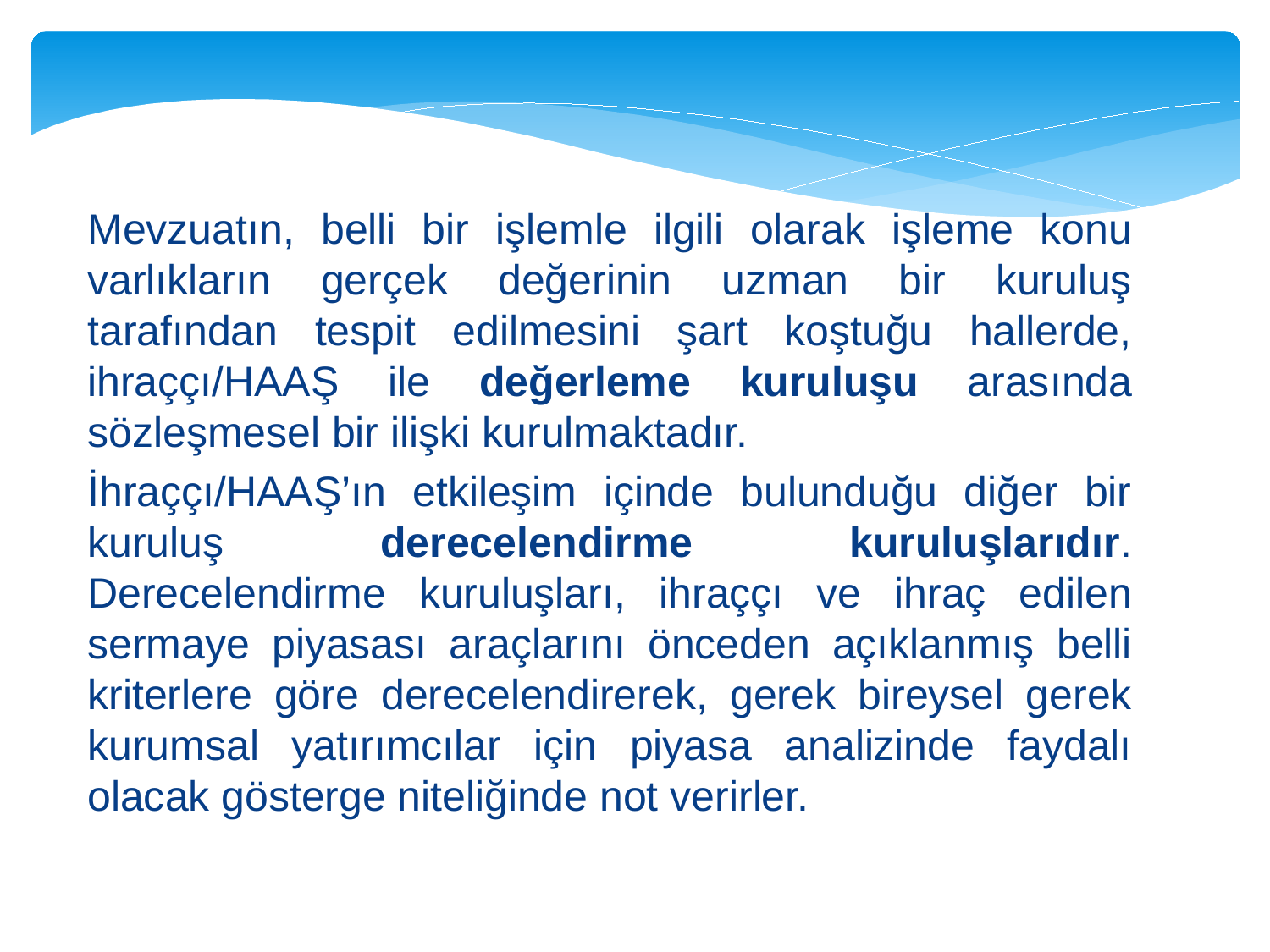

Mevzuatın, belli bir işlemle ilgili olarak işleme konu varlıkların gerçek değerinin uzman bir kuruluş tarafından tespit edilmesini şart koştuğu hallerde, ihraççı/HAAŞ ile değerleme kuruluşu arasında sözleşmesel bir ilişki kurulmaktadır.
İhraççı/HAAŞ’ın etkileşim içinde bulunduğu diğer bir kuruluş derecelendirme kuruluşlarıdır. Derecelendirme kuruluşları, ihraççı ve ihraç edilen sermaye piyasası araçlarını önceden açıklanmış belli kriterlere göre derecelendirerek, gerek bireysel gerek kurumsal yatırımcılar için piyasa analizinde faydalı olacak gösterge niteliğinde not verirler.